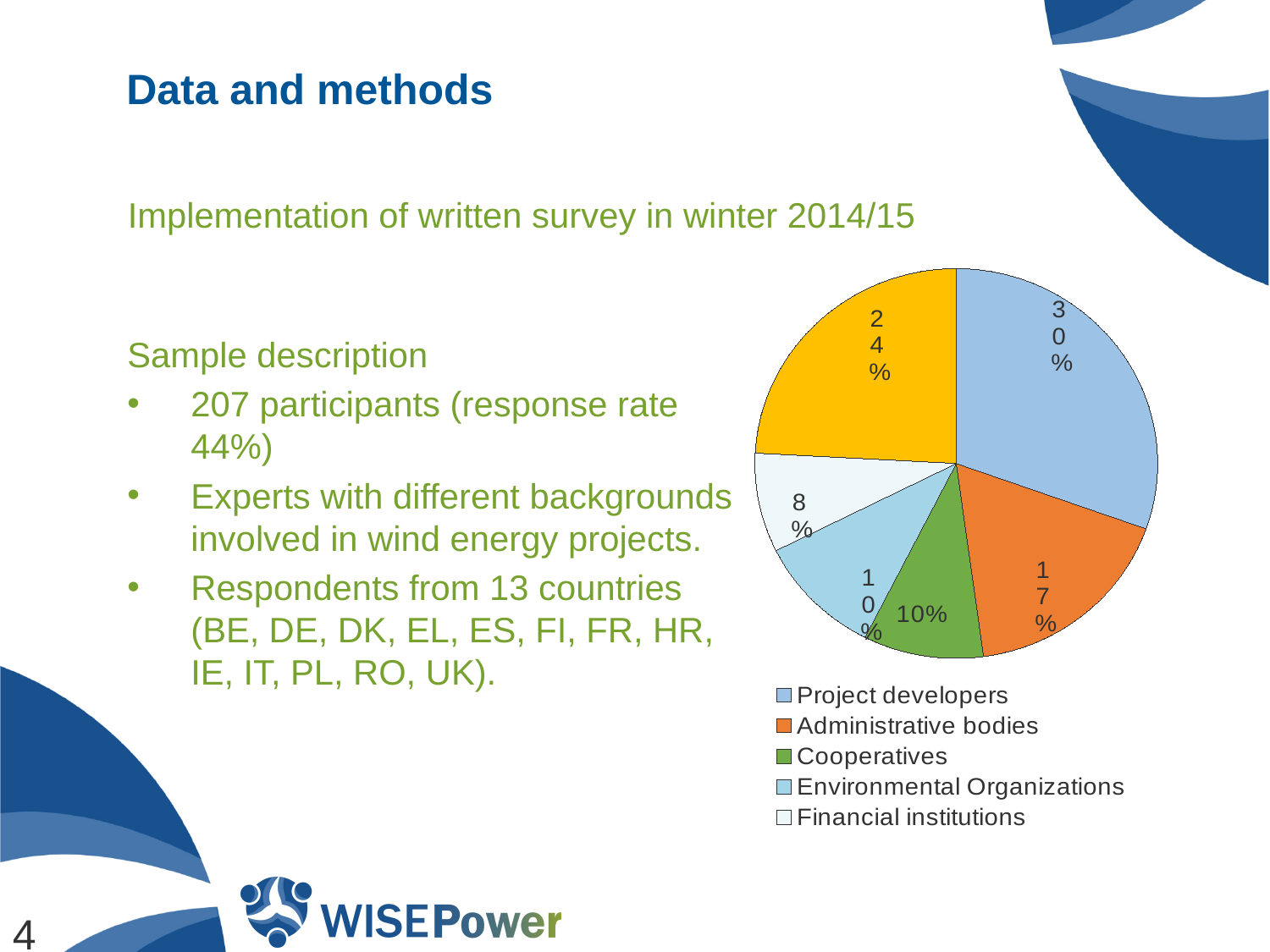

# Data and methods
Implementation of written survey in winter 2014/15

### Chart

| Category |  |
|---|---|
| Project developers | 0.3043478260869568 |
| Administrative bodies | 0.17391304347826209 |
| Cooperatives | 0.0966183574879227 |
| Environmental Organizations | 0.10144927536231886 |
| Financial institutions | 0.0821256038647343 |
| Other | 0.2415458937198074 |
Sample description
207 participants (response rate 44%)
Experts with different backgrounds involved in wind energy projects.
Respondents from 13 countries (BE, DE, DK, EL, ES, FI, FR, HR, IE, IT, PL, RO, UK).
4